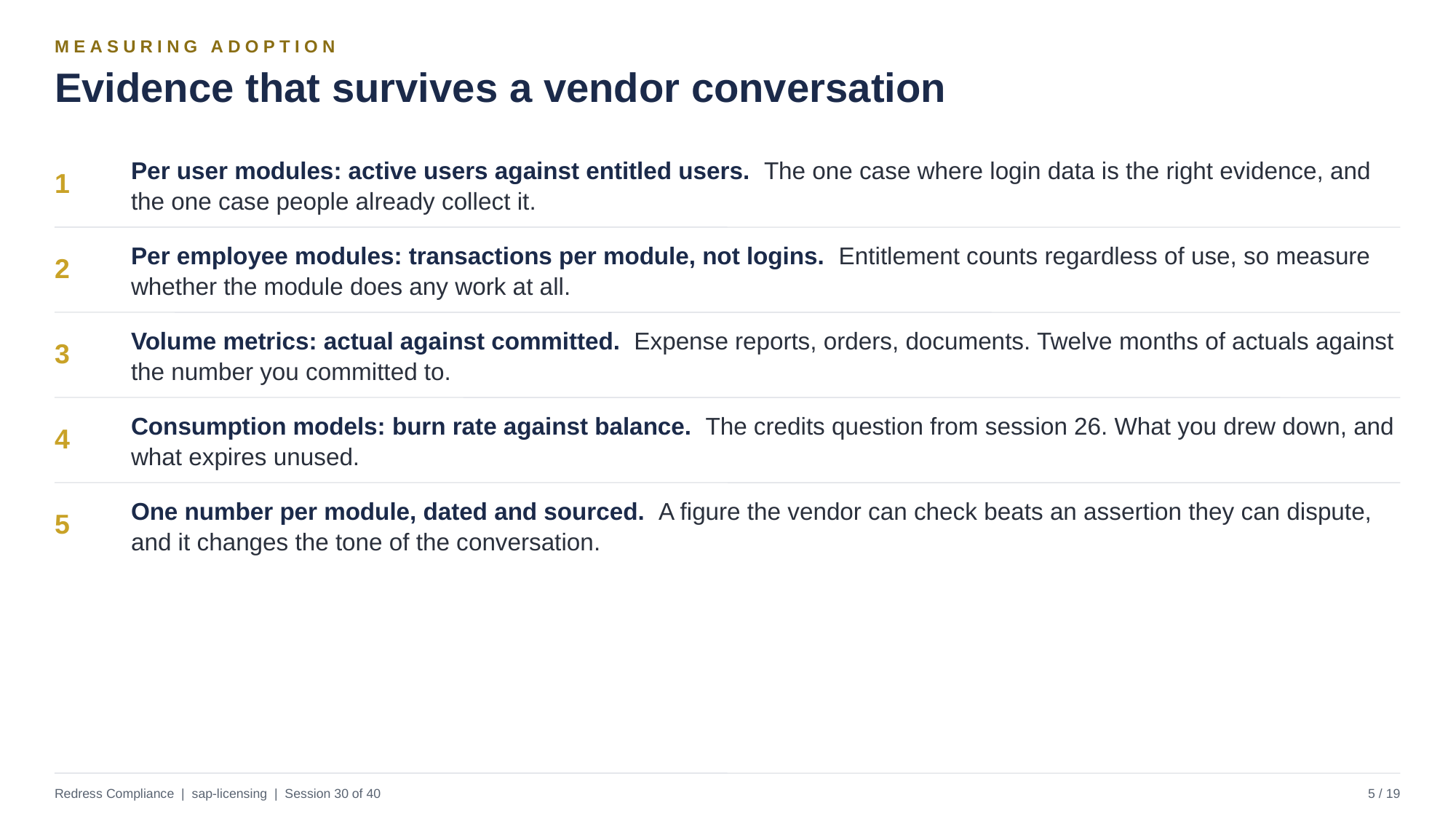

MEASURING ADOPTION
Evidence that survives a vendor conversation
Per user modules: active users against entitled users.  The one case where login data is the right evidence, and the one case people already collect it.
1

Per employee modules: transactions per module, not logins.  Entitlement counts regardless of use, so measure whether the module does any work at all.
2

Volume metrics: actual against committed.  Expense reports, orders, documents. Twelve months of actuals against the number you committed to.
3

Consumption models: burn rate against balance.  The credits question from session 26. What you drew down, and what expires unused.
4

One number per module, dated and sourced.  A figure the vendor can check beats an assertion they can dispute, and it changes the tone of the conversation.
5

Redress Compliance  |  sap-licensing  |  Session 30 of 40
5 / 19